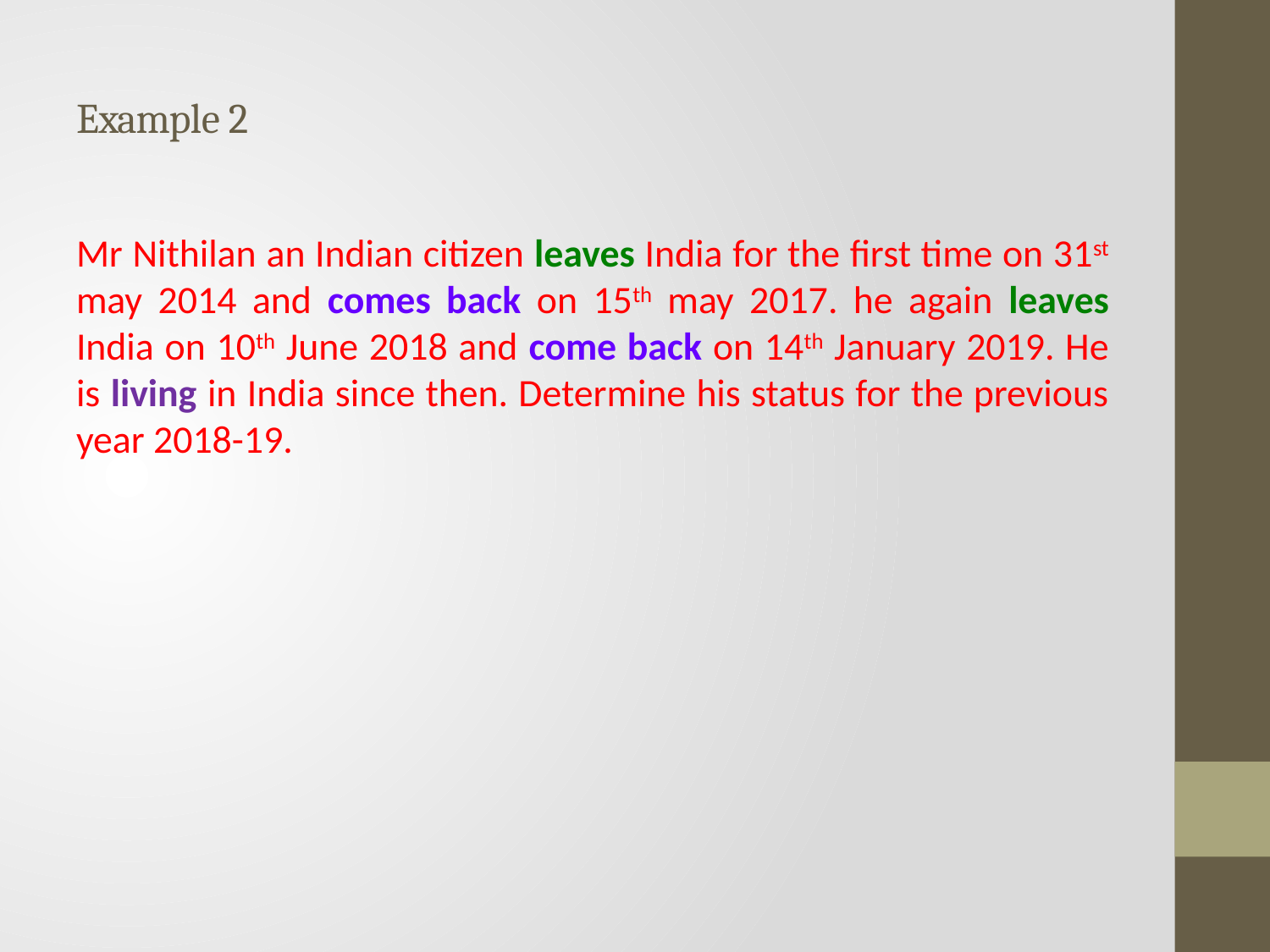

# Example 2
Mr Nithilan an Indian citizen leaves India for the first time on 31st may 2014 and comes back on 15th may 2017. he again leaves India on 10th June 2018 and come back on 14th January 2019. He is living in India since then. Determine his status for the previous year 2018-19.